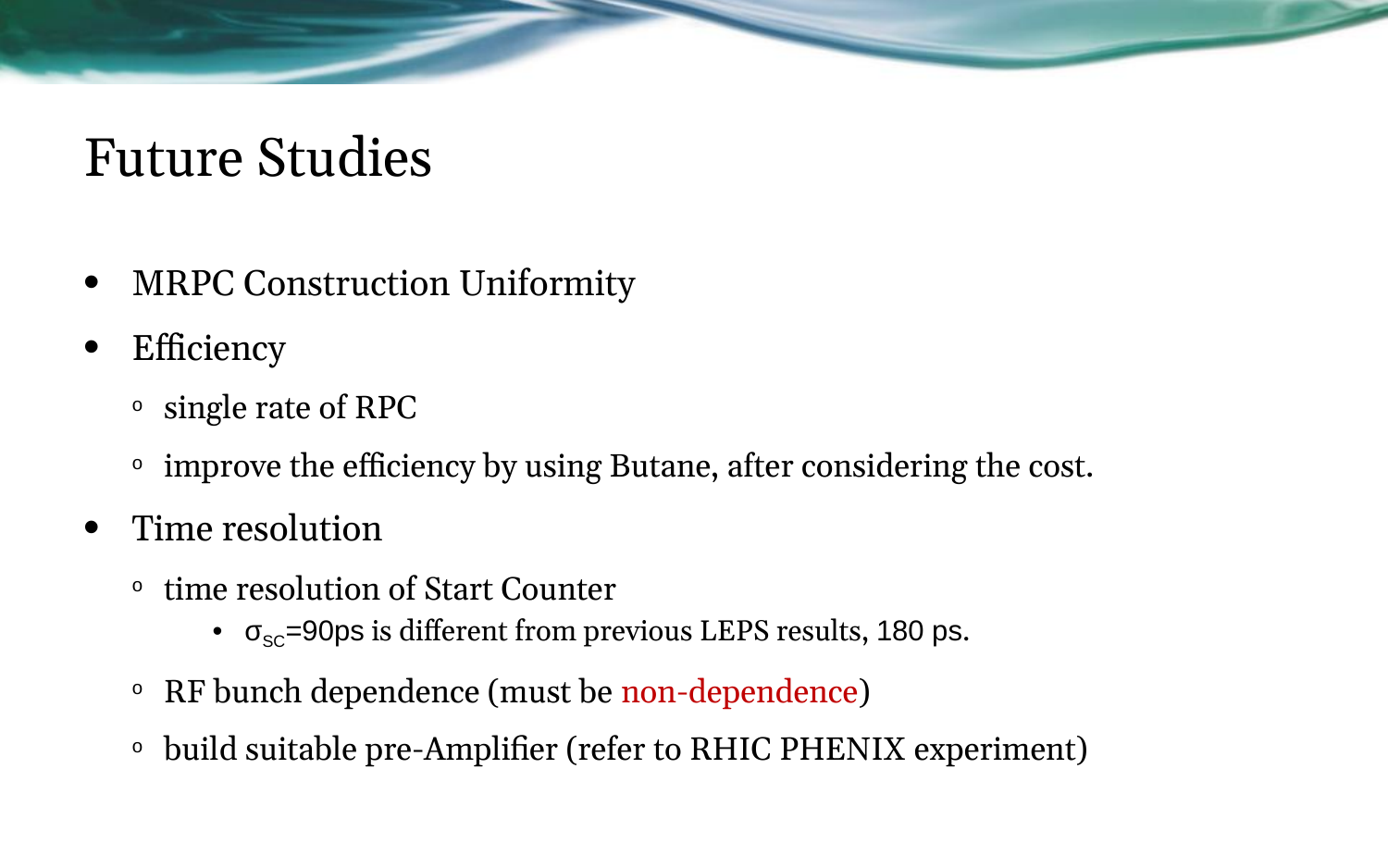

# Future Studies
MRPC Construction Uniformity
Efficiency
single rate of RPC
improve the efficiency by using Butane, after considering the cost.
Time resolution
time resolution of Start Counter
σSC=90ps is different from previous LEPS results, 180 ps.
RF bunch dependence (must be non-dependence)
build suitable pre-Amplifier (refer to RHIC PHENIX experiment)